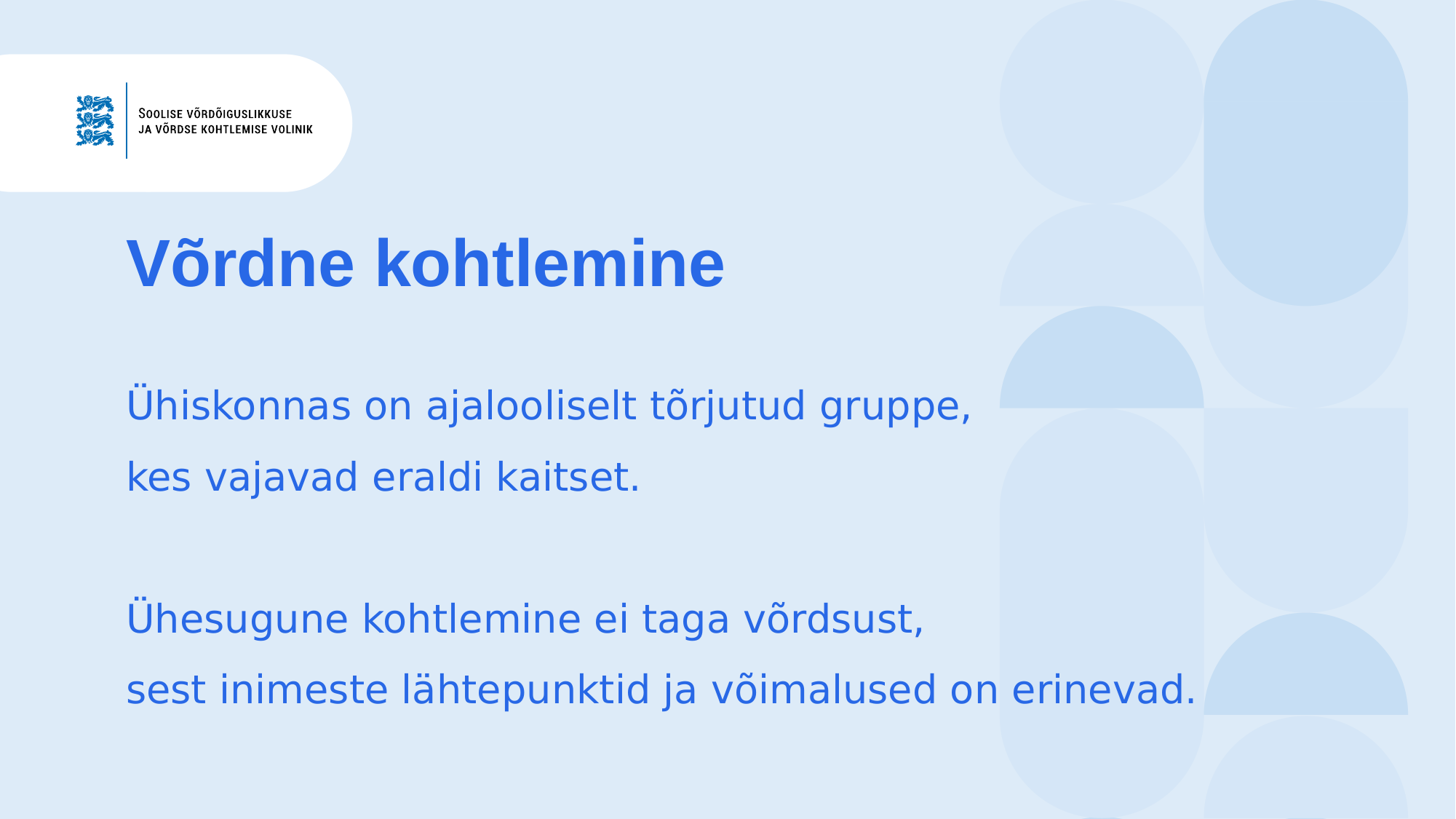

Võrdne kohtlemine
Ühiskonnas on ajalooliselt tõrjutud gruppe,
kes vajavad eraldi kaitset.

Ühesugune kohtlemine ei taga võrdsust,
sest inimeste lähtepunktid ja võimalused on erinevad.